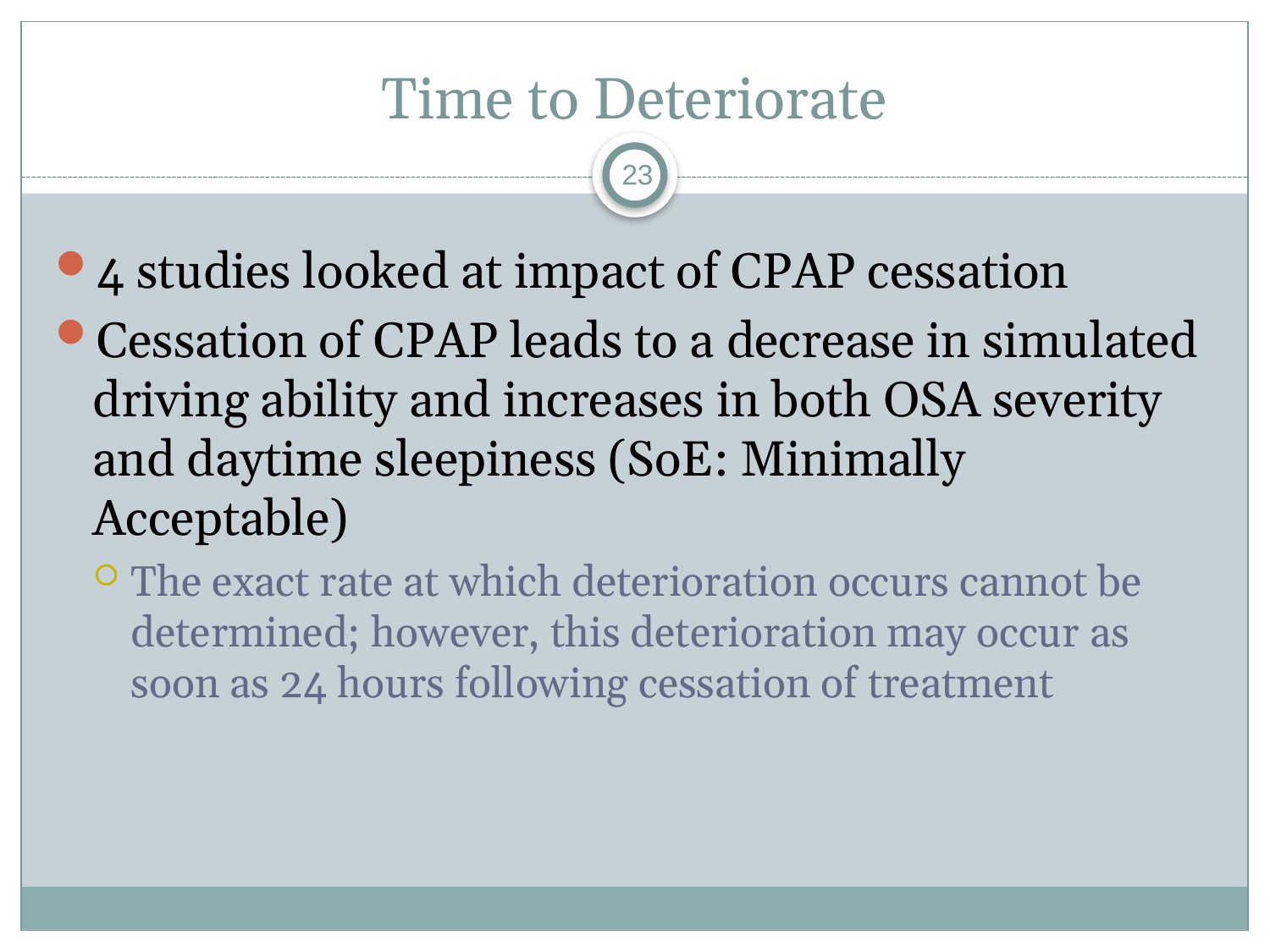

# Time to Deteriorate
23
4 studies looked at impact of CPAP cessation
Cessation of CPAP leads to a decrease in simulated driving ability and increases in both OSA severity and daytime sleepiness (SoE: Minimally Acceptable)
The exact rate at which deterioration occurs cannot be determined; however, this deterioration may occur as soon as 24 hours following cessation of treatment